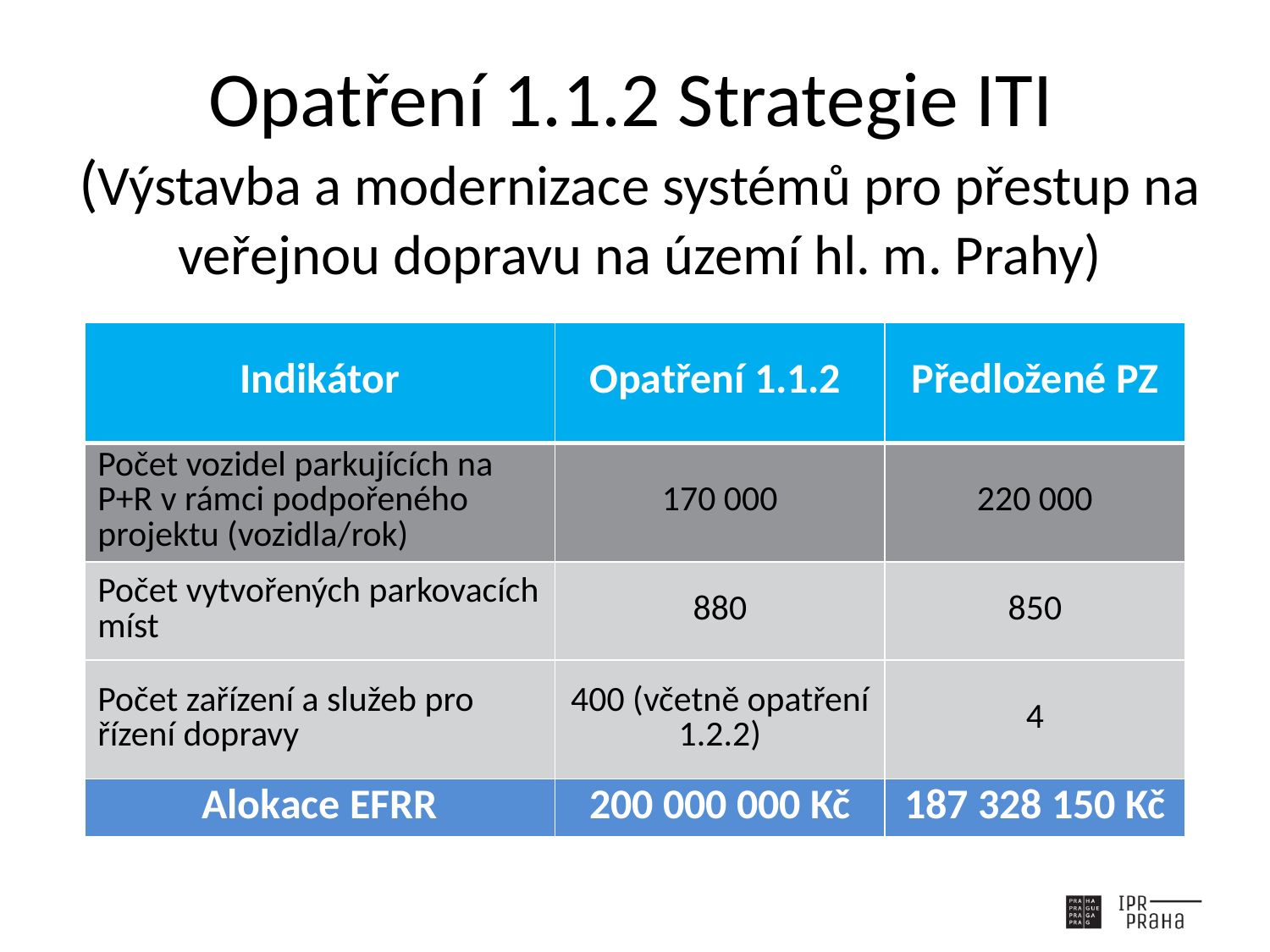

# Opatření 1.1.2 Strategie ITI (Výstavba a modernizace systémů pro přestup na veřejnou dopravu na území hl. m. Prahy)

| Indikátor | Opatření 1.1.2 | Předložené PZ |
| --- | --- | --- |
| Počet vozidel parkujících na P+R v rámci podpořeného projektu (vozidla/rok) | 170 000 | 220 000 |
| Počet vytvořených parkovacích míst | 880 | 850 |
| Počet zařízení a služeb pro řízení dopravy | 400 (včetně opatření 1.2.2) | 4 |
| Alokace EFRR | 200 000 000 Kč | 187 328 150 Kč |